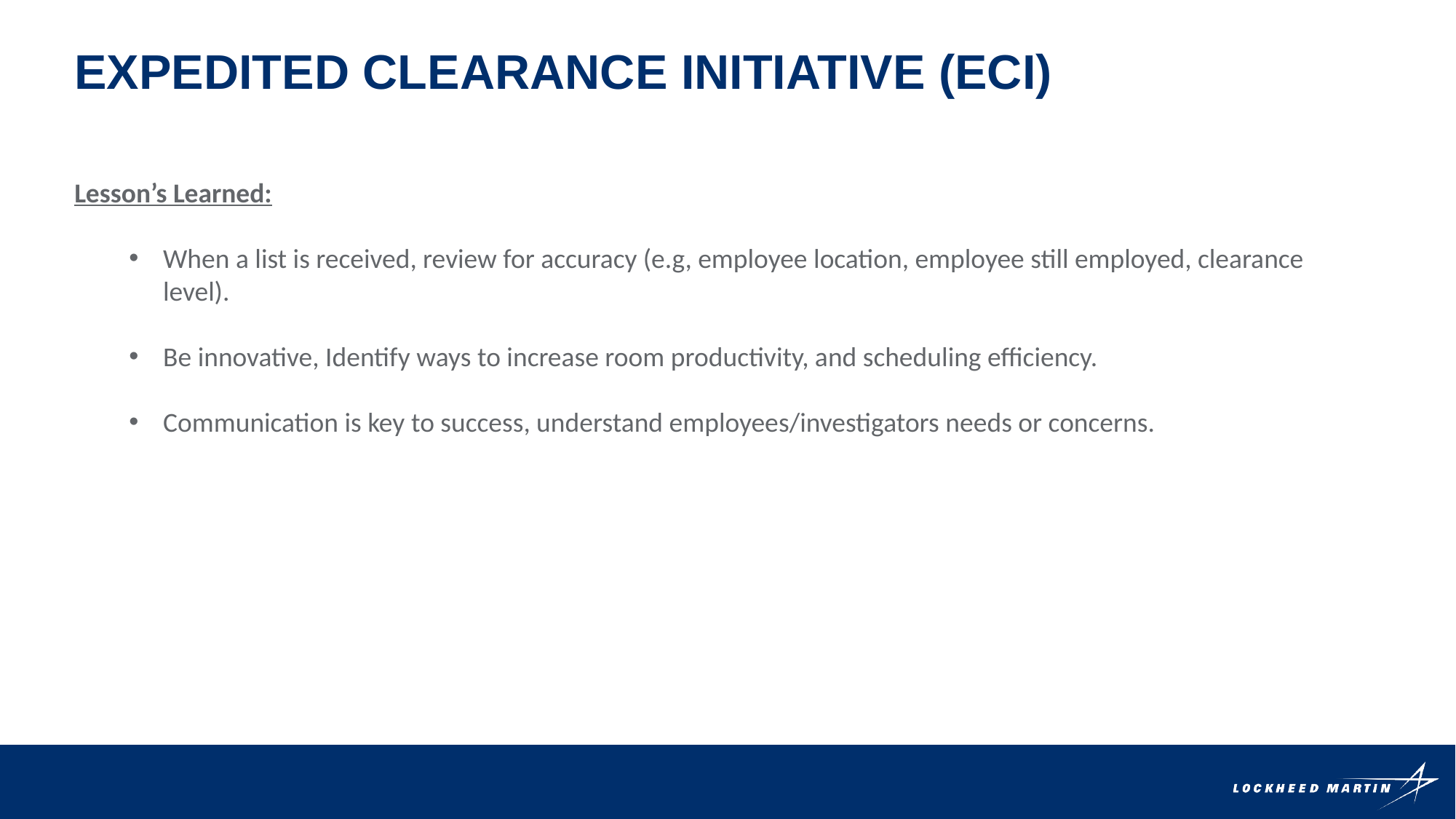

Expedited Clearance Initiative (ECI)

Lesson’s Learned:

When a list is received, review for accuracy (e.g, employee location, employee still employed, clearance level).

Be innovative, Identify ways to increase room productivity, and scheduling efficiency.

Communication is key to success, understand employees/investigators needs or concerns.